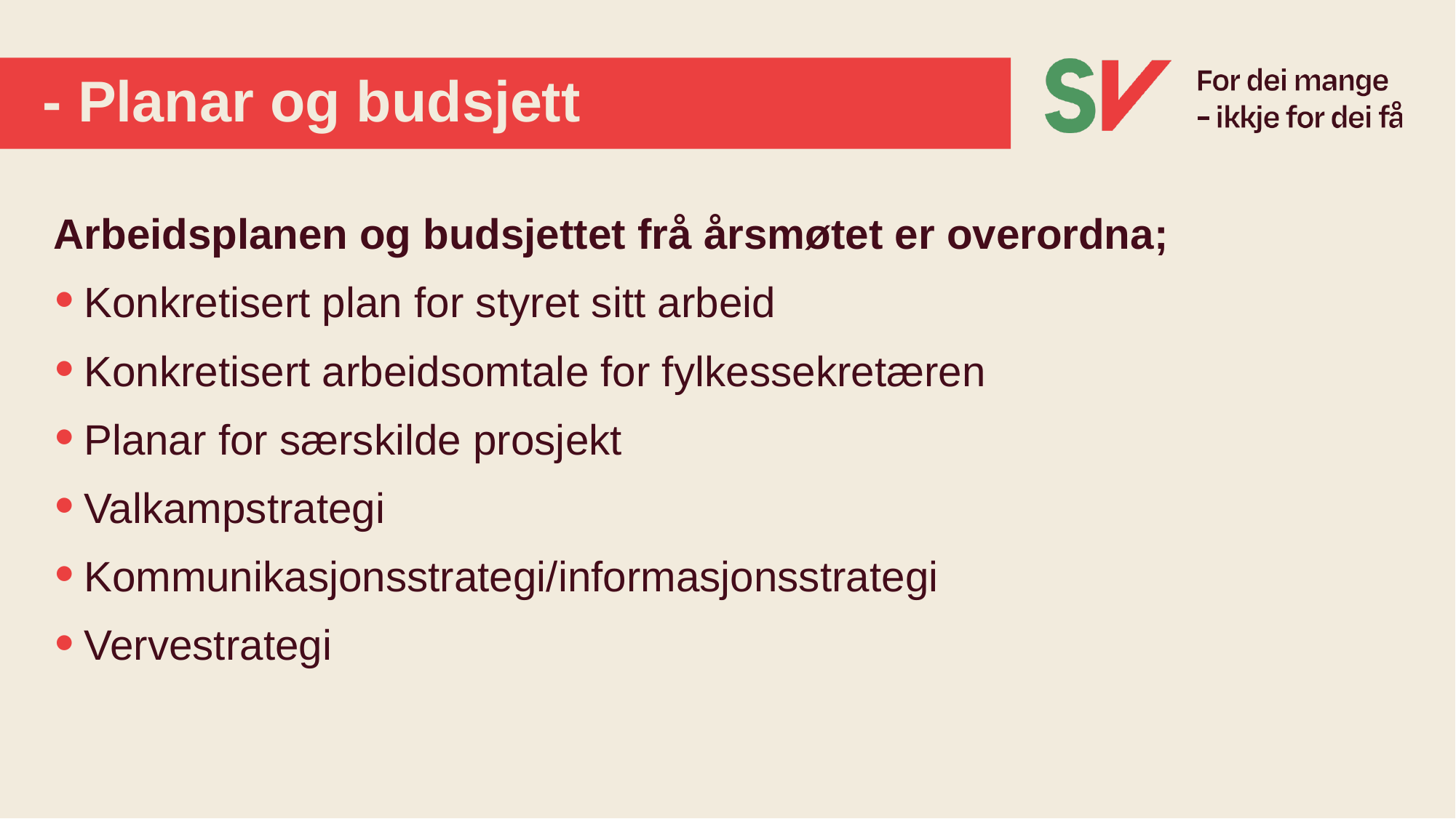

# - Planar og budsjett
Arbeidsplanen og budsjettet frå årsmøtet er overordna;
Konkretisert plan for styret sitt arbeid
Konkretisert arbeidsomtale for fylkessekretæren
Planar for særskilde prosjekt
Valkampstrategi
Kommunikasjonsstrategi/informasjonsstrategi
Vervestrategi